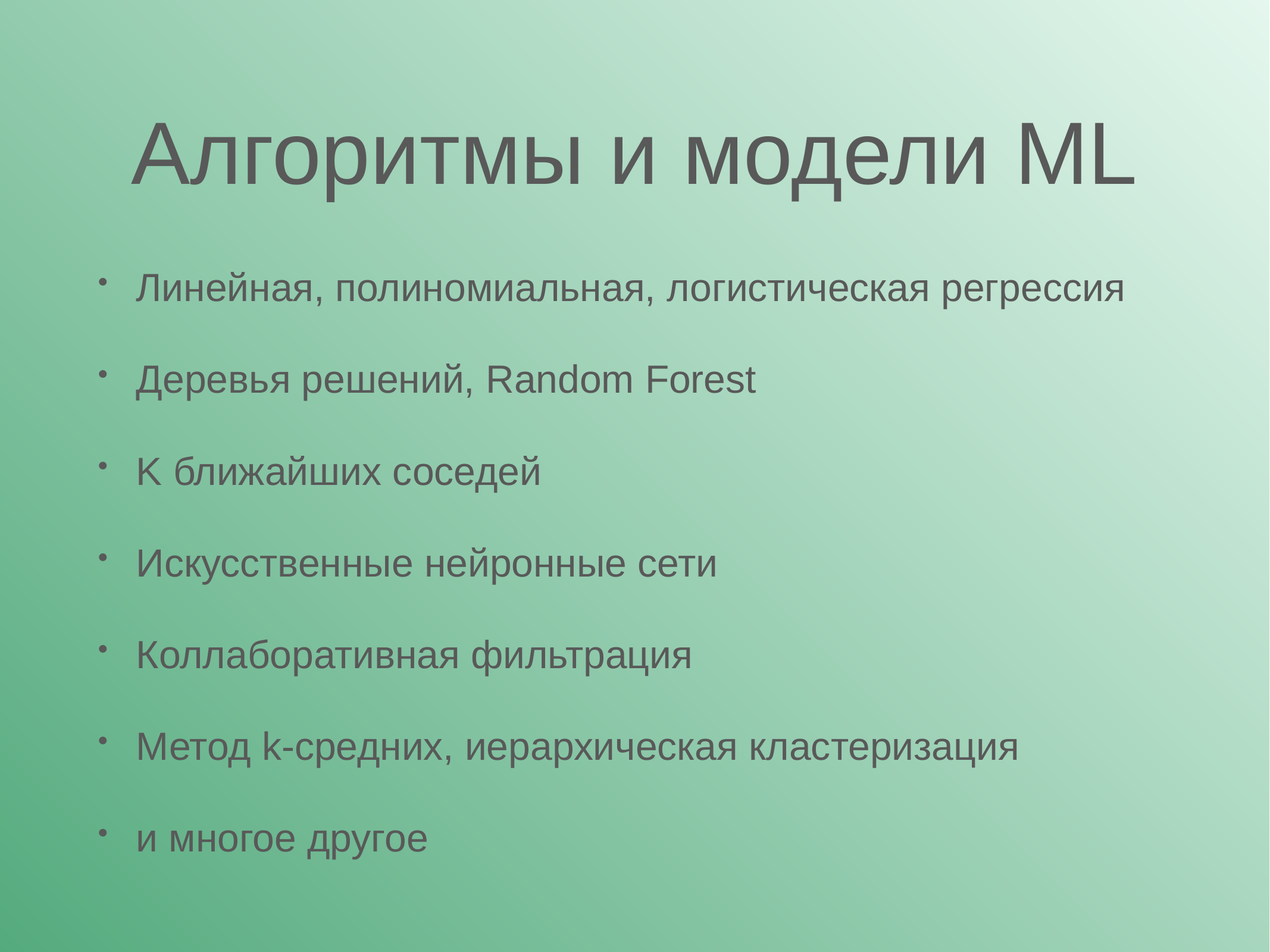

# Алгоритмы и модели ML
Линейная, полиномиальная, логистическая регрессия
Деревья решений, Random Forest
K ближайших соседей
Искусственные нейронные сети
Коллаборативная фильтрация
Метод k-средних, иерархическая кластеризация
и многое другое